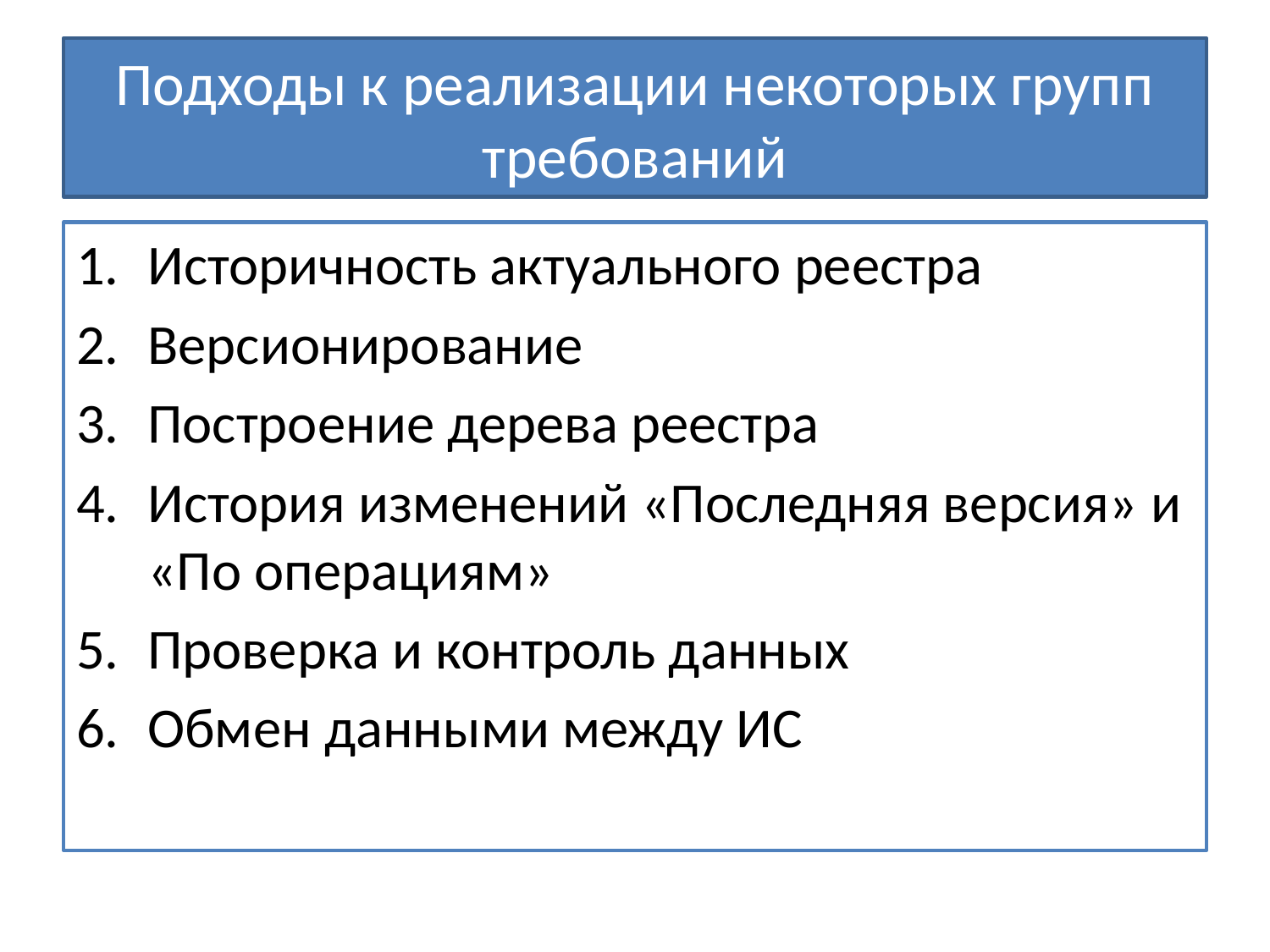

# Подходы к реализации некоторых групп требований
Историчность актуального реестра
Версионирование
Построение дерева реестра
История изменений «Последняя версия» и «По операциям»
Проверка и контроль данных
Обмен данными между ИС